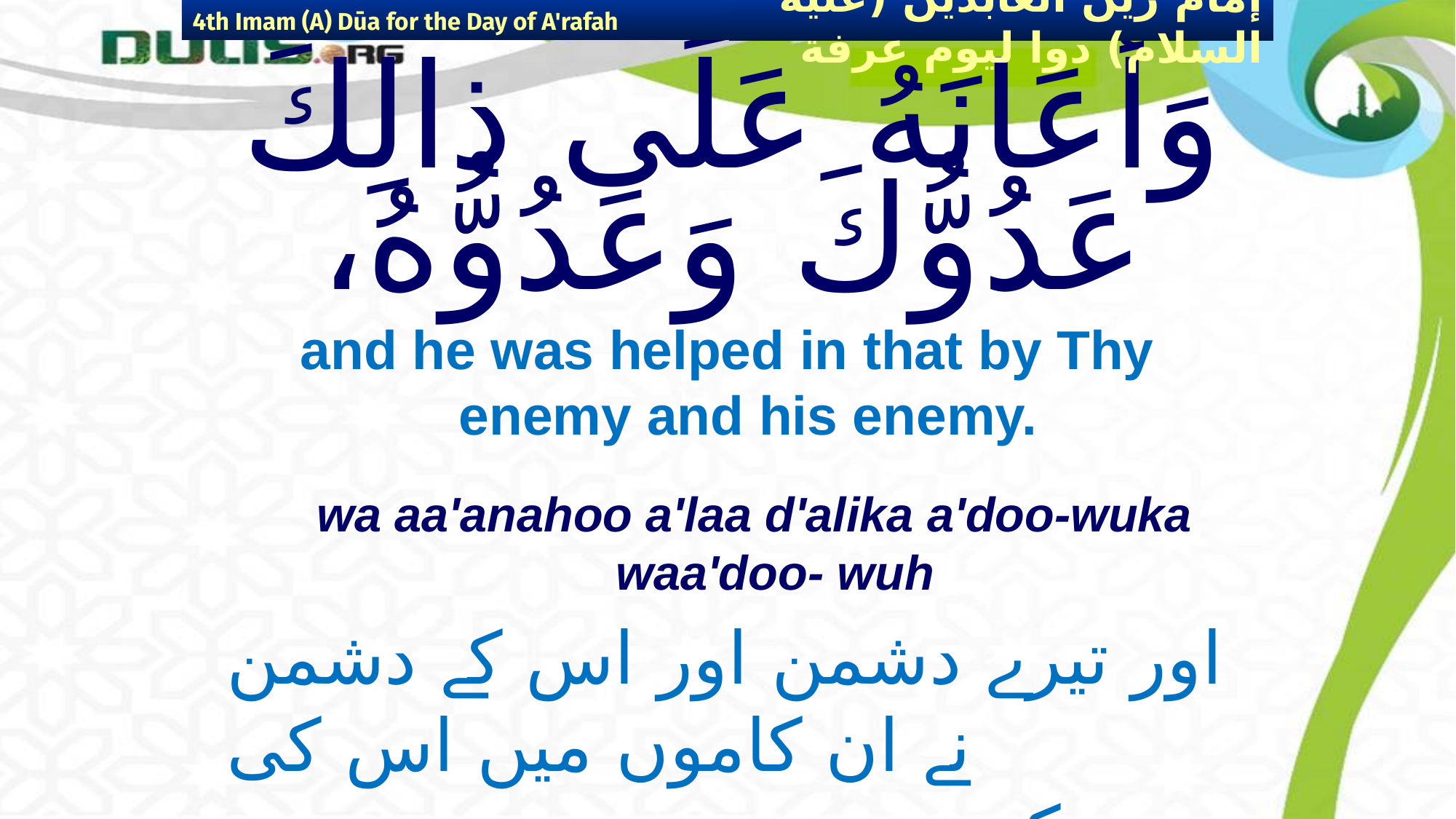

4th Imam (A) Dūa for the Day of A'rafah
إمام زين العابدين (عليه السلام) دوا ليوم عرفة
# وَأَعَانَهُ عَلَى ذالِكَ عَدُوُّكَ وَعَدُوُّهُ،
and he was helped in that by Thy enemy and his enemy.
wa aa'anahoo a'laa d'alika a'doo-wuka waa'doo- wuh
اور تیرے دشمن اور اس کے دشمن نے ان کاموں میں اس کی
                                مدد کی